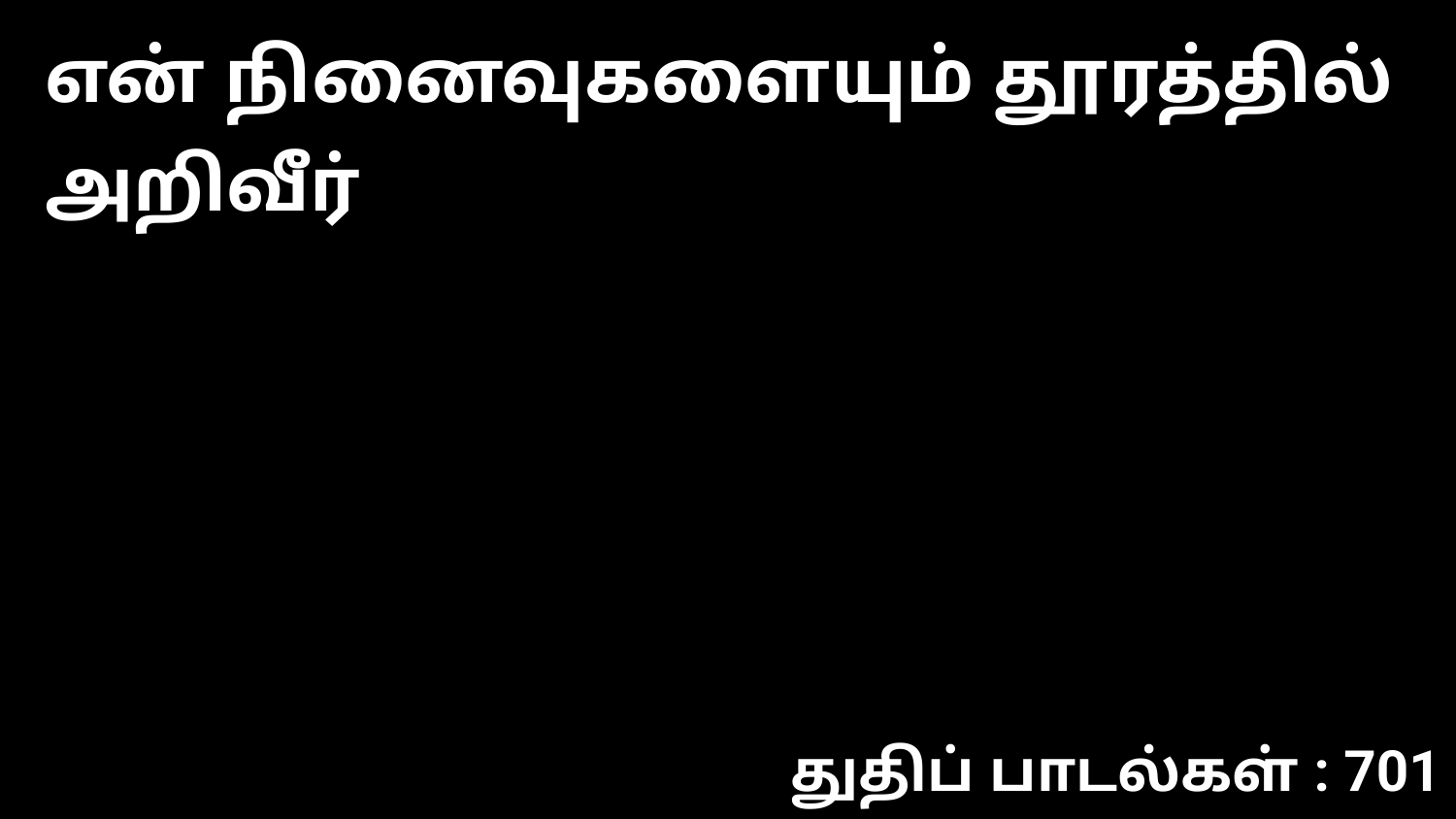

என் நினைவுகளையும் தூரத்தில் அறிவீர்
துதிப் பாடல்கள் : 701